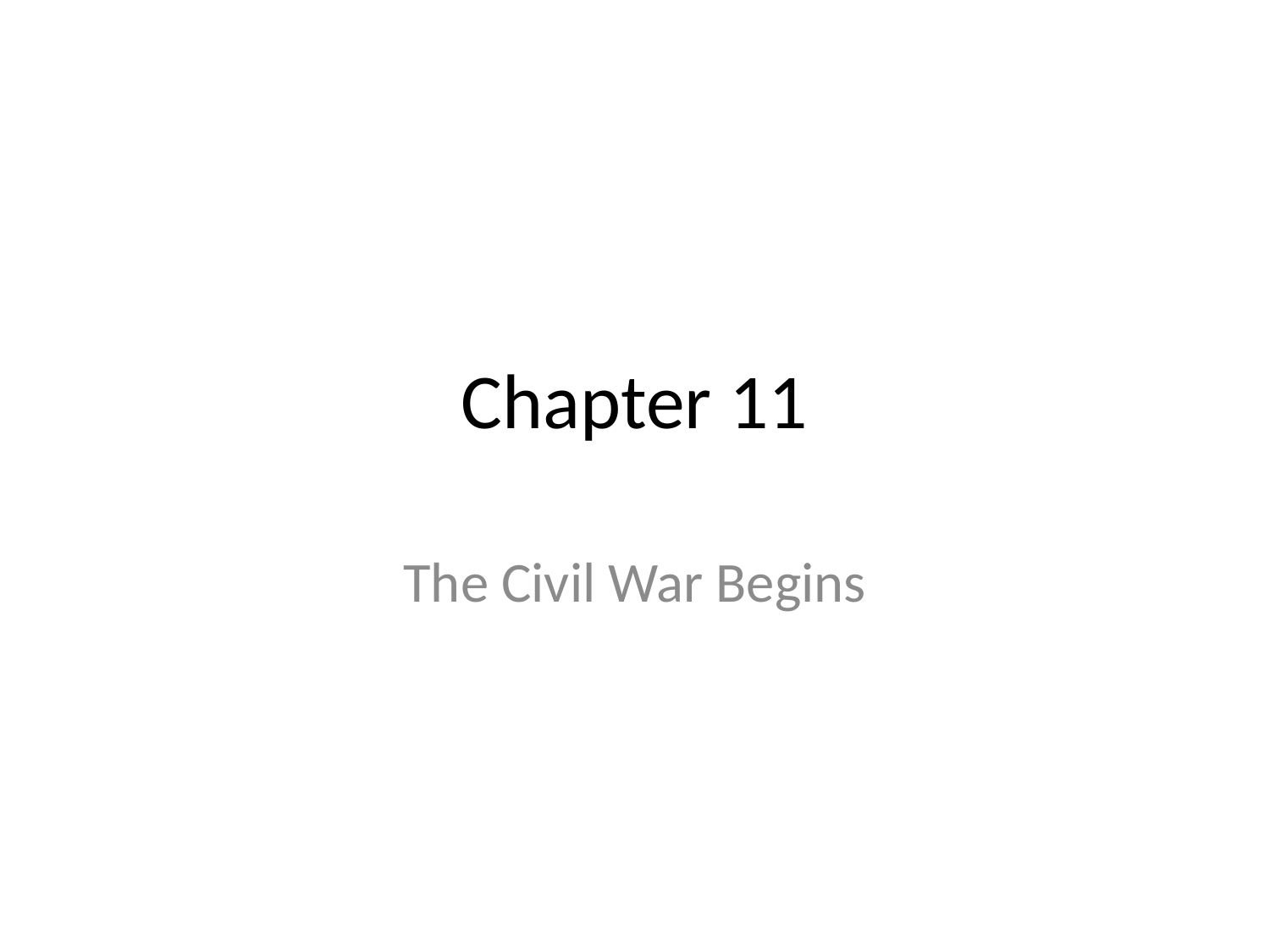

# Chapter 11
The Civil War Begins